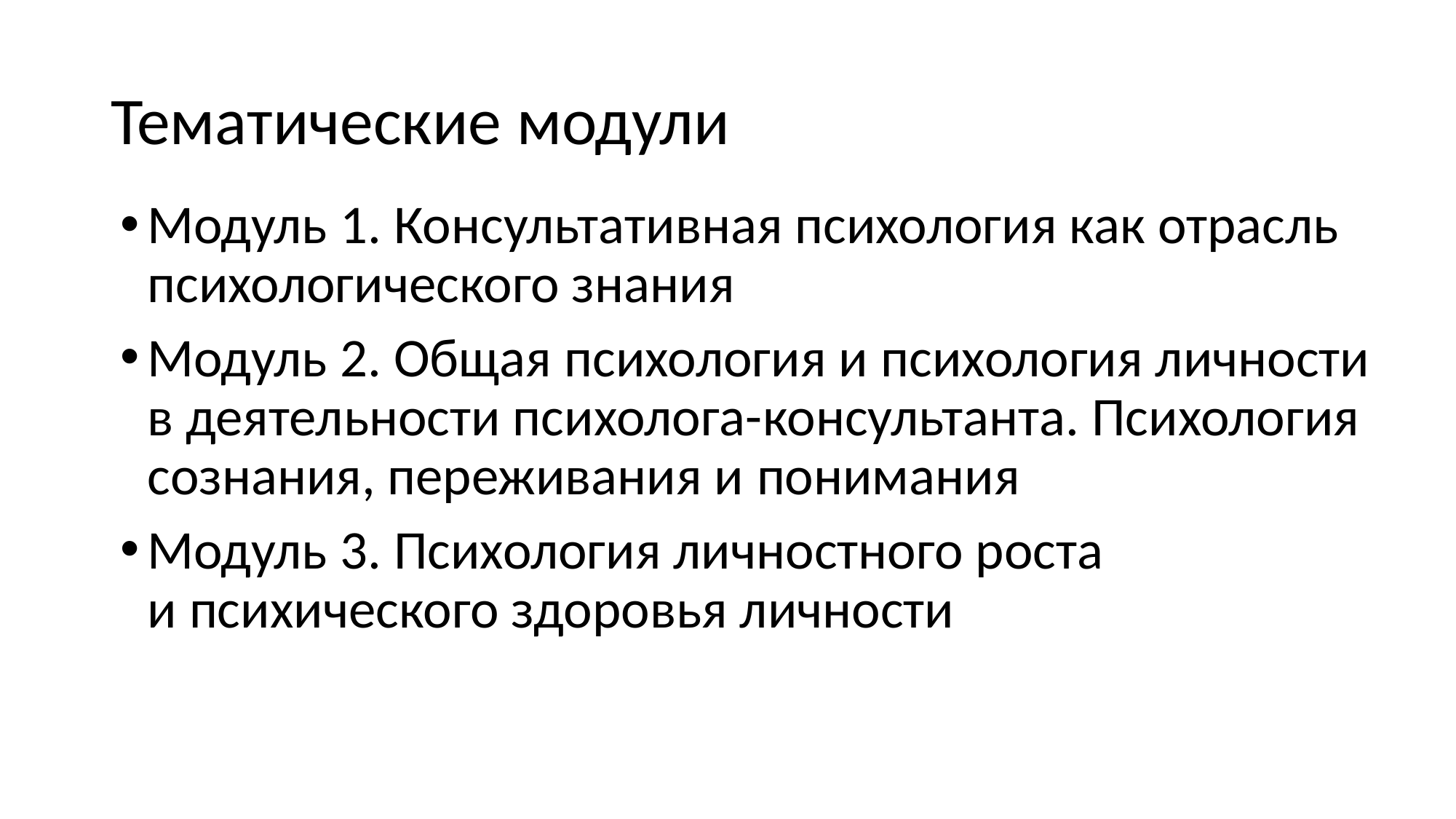

Тематические модули
Модуль 1. Консультативная психология как отрасль психологического знания
Модуль 2. Общая психология и психология личности в деятельности психолога-консультанта. Психология сознания, переживания и понимания
Модуль 3. Психология личностного роста и психического здоровья личности